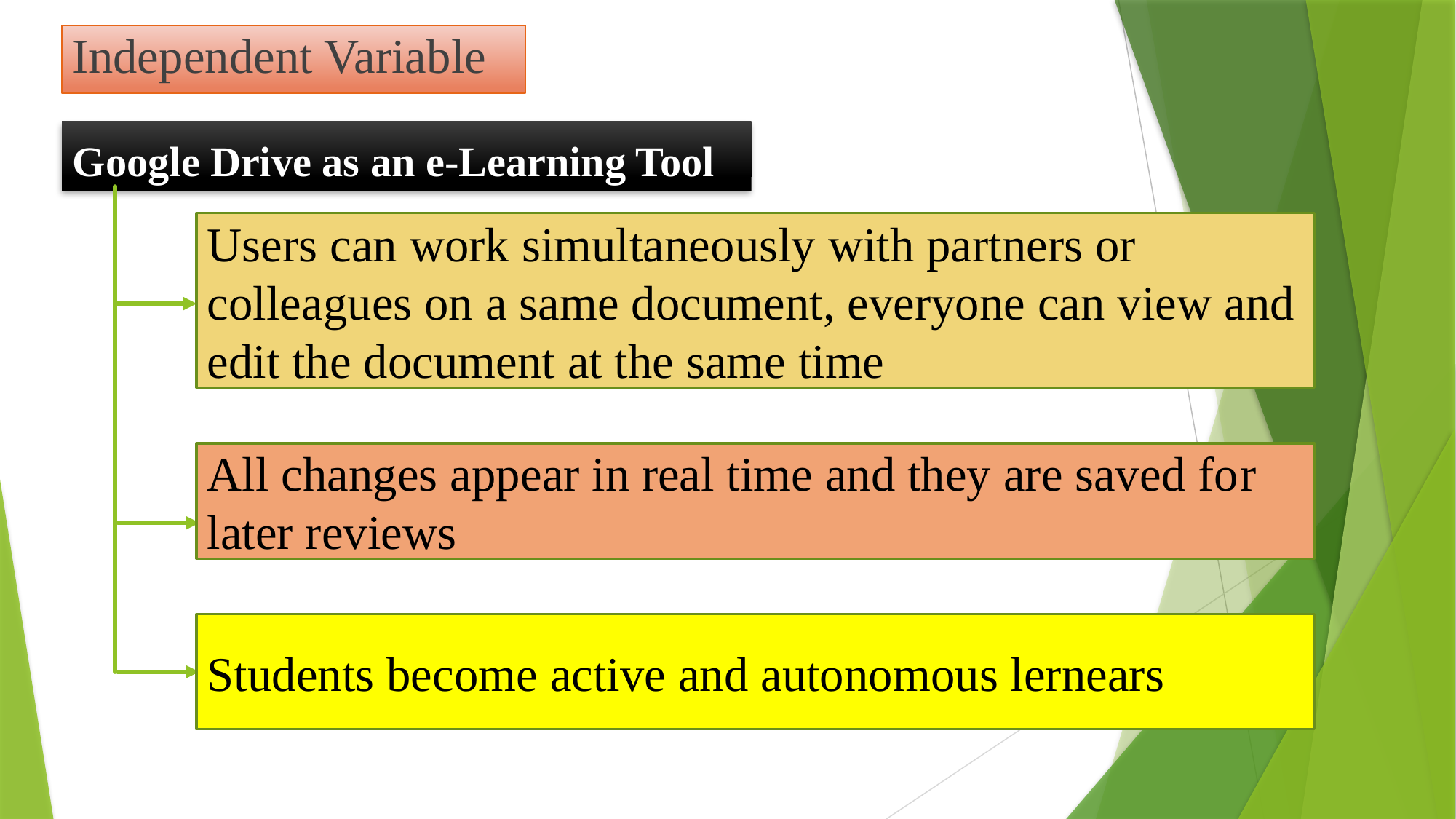

Independent Variable
Google Drive as an e-Learning Tool
Users can work simultaneously with partners or colleagues on a same document, everyone can view and edit the document at the same time
All changes appear in real time and they are saved for later reviews
Students become active and autonomous lernears